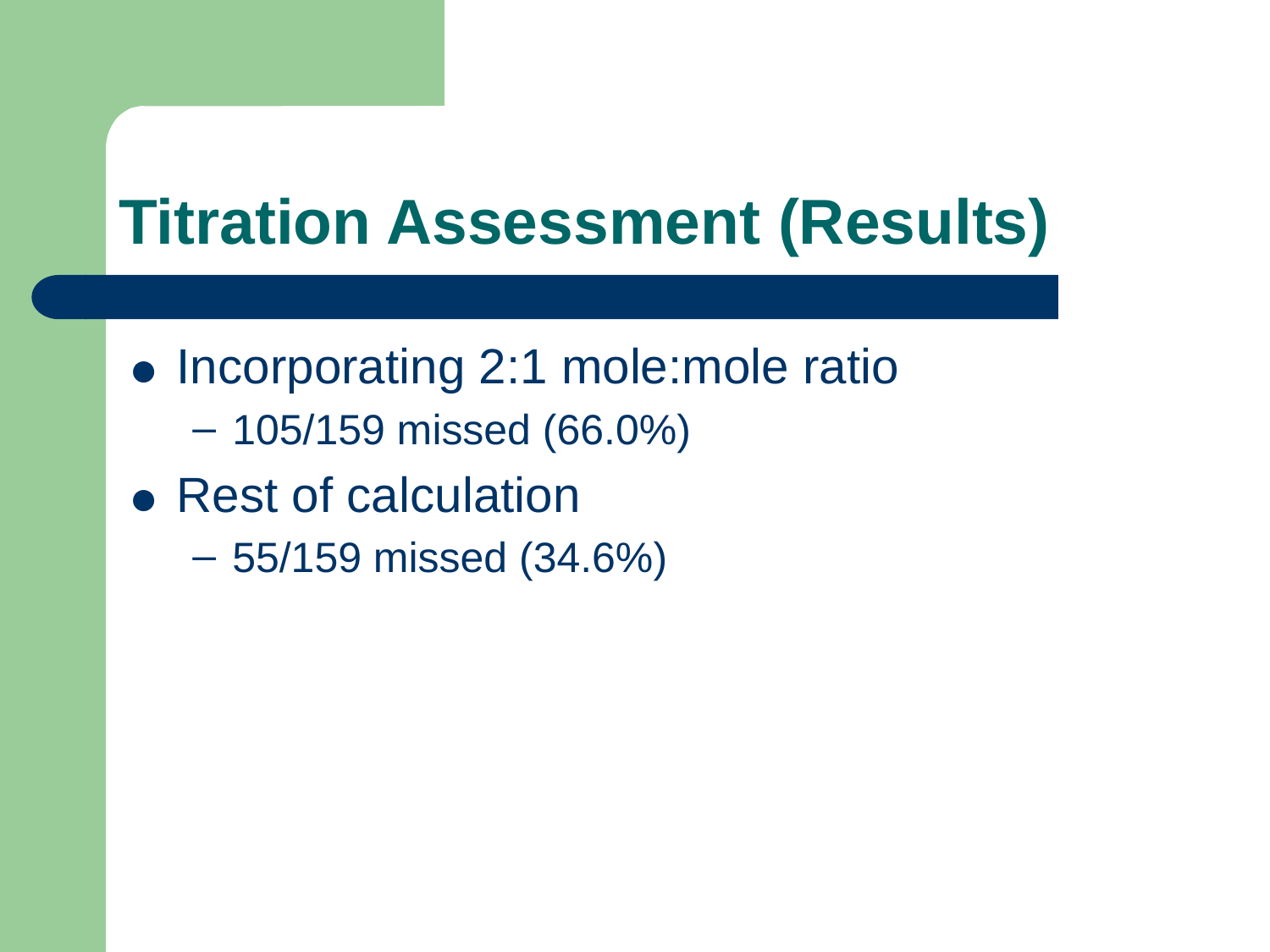

# Titration Assessment (Results)
Incorporating 2:1 mole:mole ratio
105/159 missed (66.0%)
Rest of calculation
55/159 missed (34.6%)